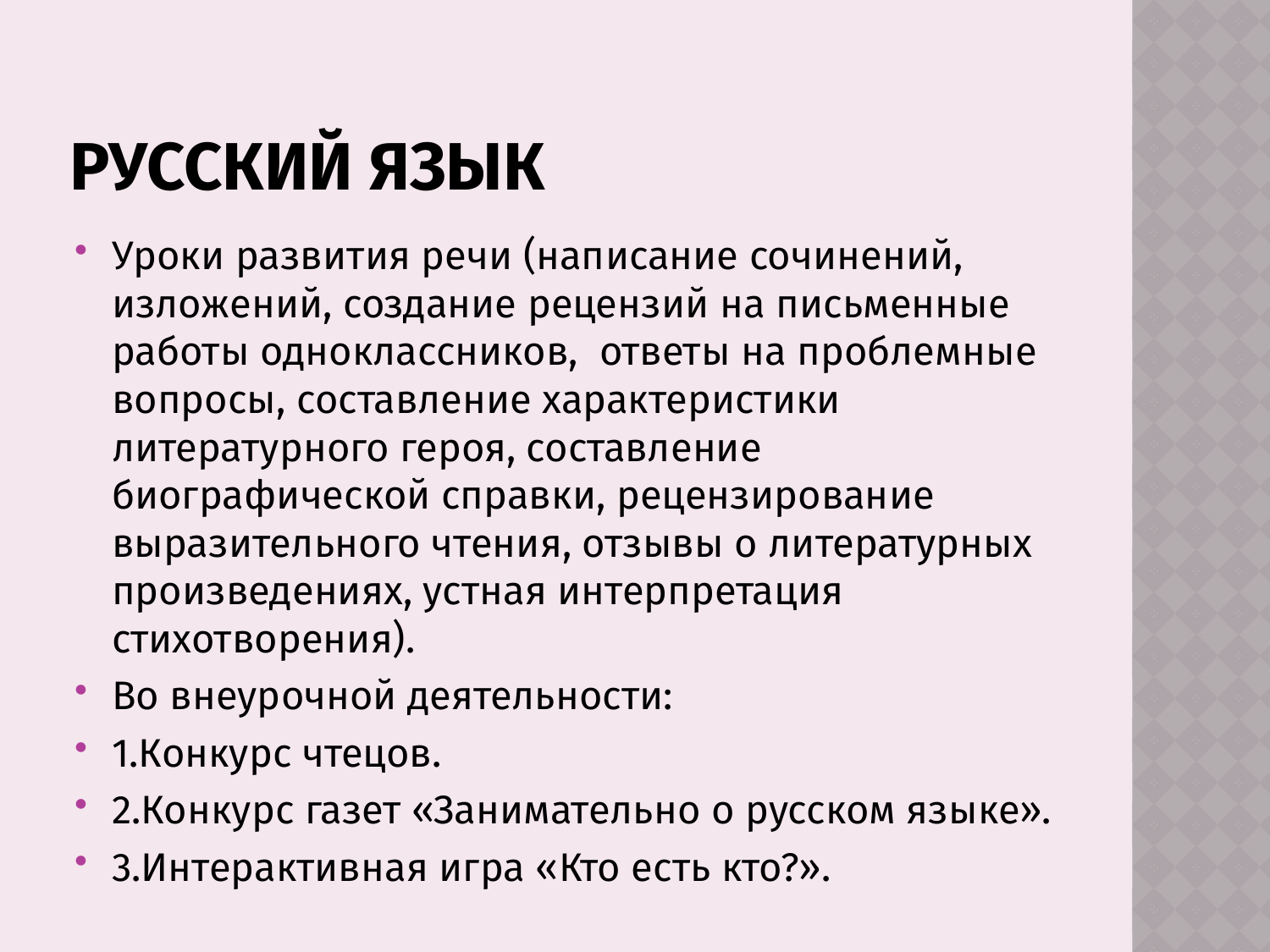

# Русский язык
Уроки развития речи (написание сочинений, изложений, создание рецензий на письменные работы одноклассников,  ответы на проблемные вопросы, составление характеристики литературного героя, составление биографической справки, рецензирование выразительного чтения, отзывы о литературных произведениях, устная интерпретация стихотворения).
Во внеурочной деятельности:
1.Конкурс чтецов.
2.Конкурс газет «Занимательно о русском языке».
3.Интерактивная игра «Кто есть кто?».